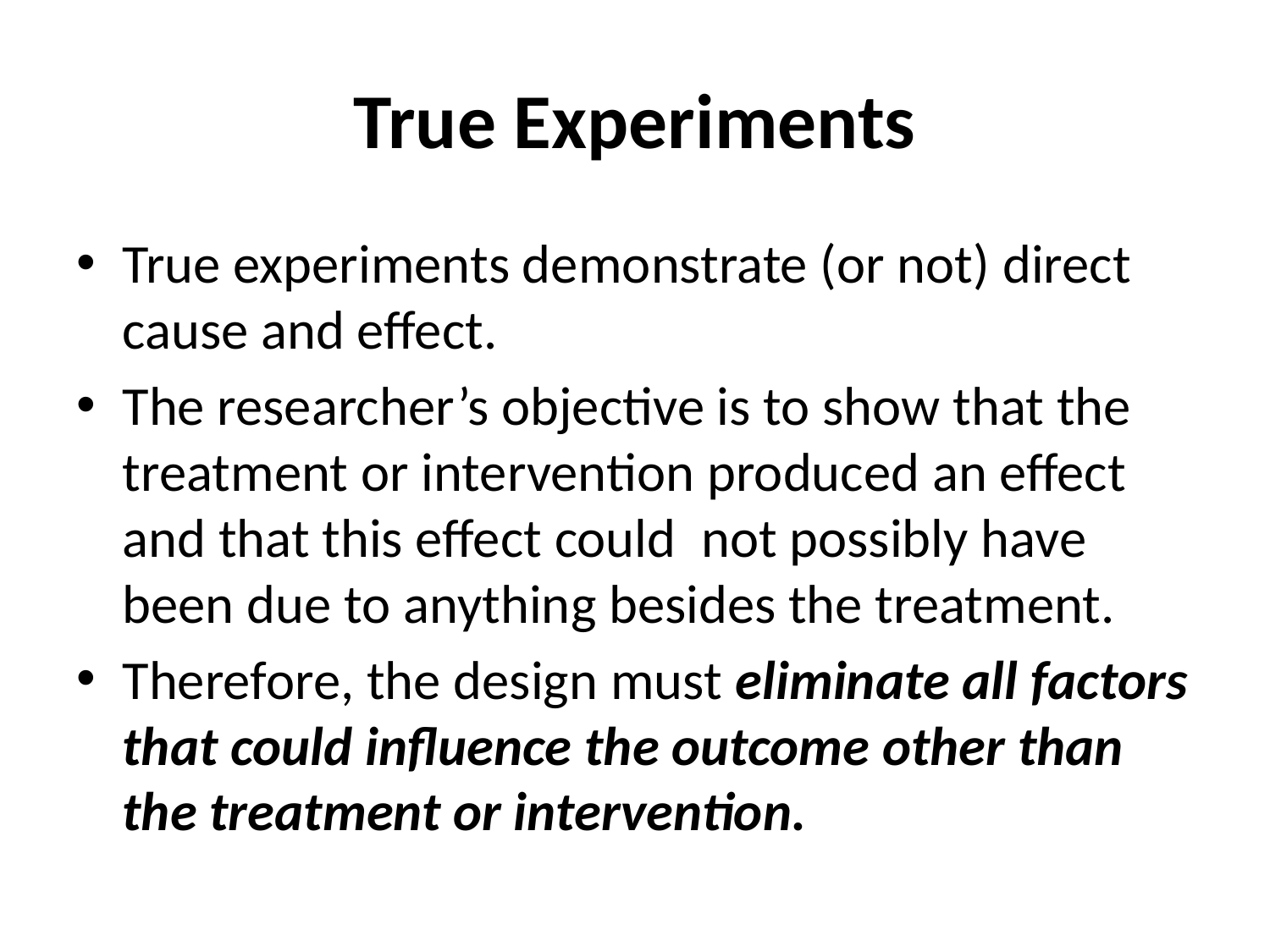

# True Experiments
True experiments demonstrate (or not) direct cause and effect.
The researcher’s objective is to show that the treatment or intervention produced an effect and that this effect could  not possibly have been due to anything besides the treatment.
Therefore, the design must eliminate all factors that could influence the outcome other than the treatment or intervention.